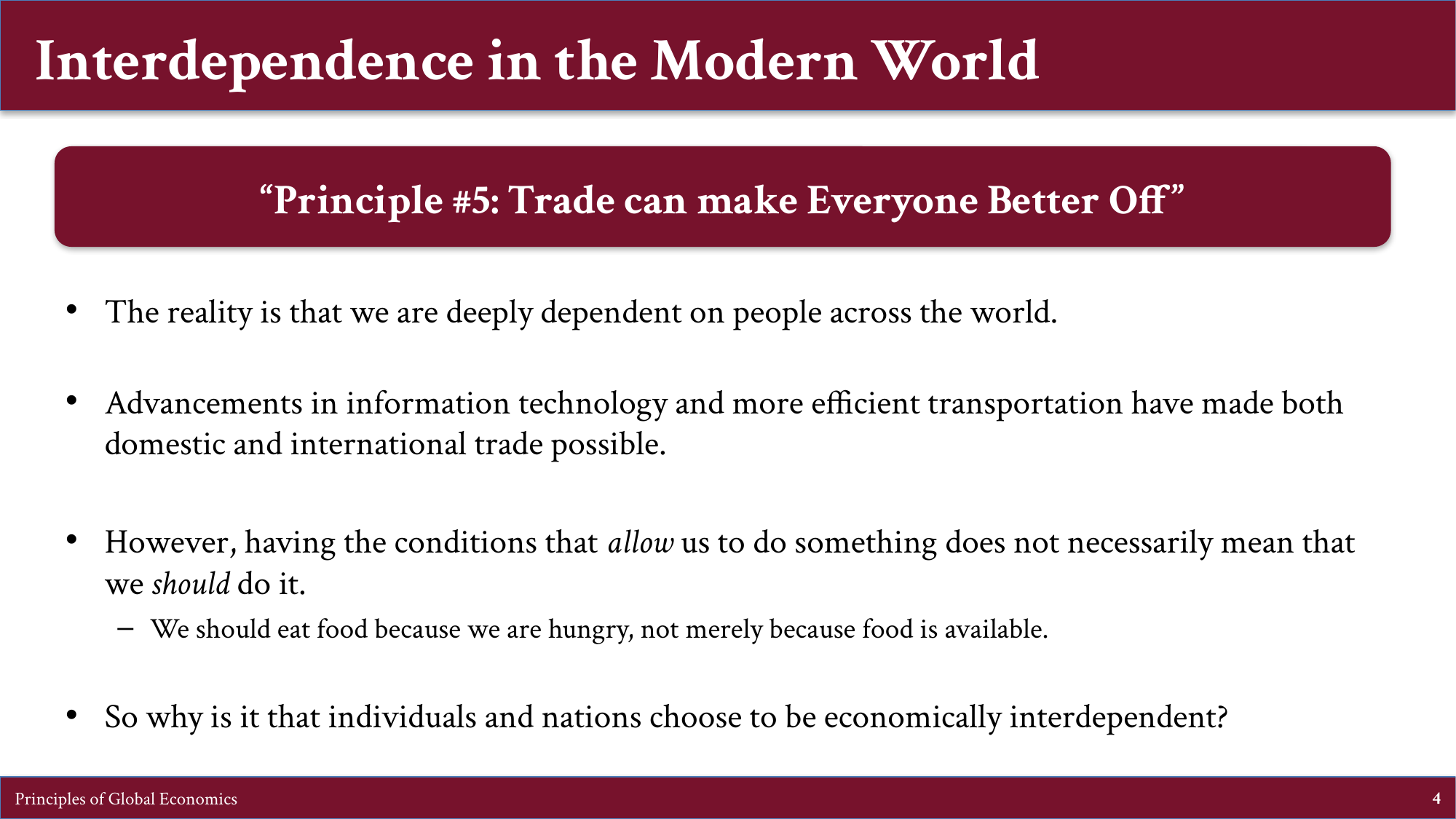

# Interdependence in the Modern World
“Principle #5: Trade can make Everyone Better Off”
The reality is that we are deeply dependent on people across the world.

Advancements in information technology and more efficient transportation have made both domestic and international trade possible.

However, having the conditions that allow us to do something does not necessarily mean that we should do it.
We should eat food because we are hungry, not merely because food is available.

So why is it that individuals and nations choose to be economically interdependent?

 Principles of Global Economics
4